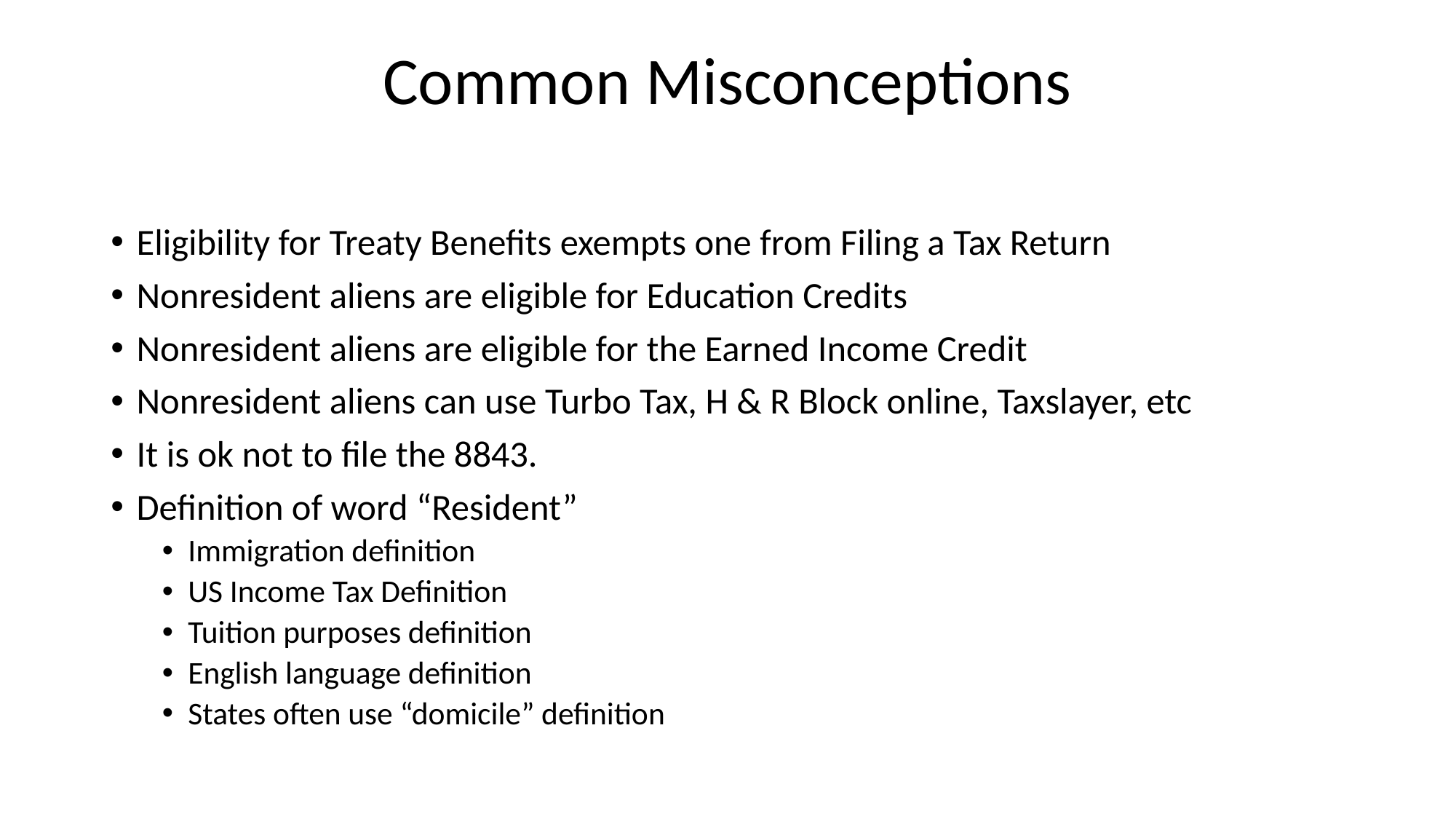

# Common Misconceptions
Eligibility for Treaty Benefits exempts one from Filing a Tax Return
Nonresident aliens are eligible for Education Credits
Nonresident aliens are eligible for the Earned Income Credit
Nonresident aliens can use Turbo Tax, H & R Block online, Taxslayer, etc
It is ok not to file the 8843.
Definition of word “Resident”
Immigration definition
US Income Tax Definition
Tuition purposes definition
English language definition
States often use “domicile” definition